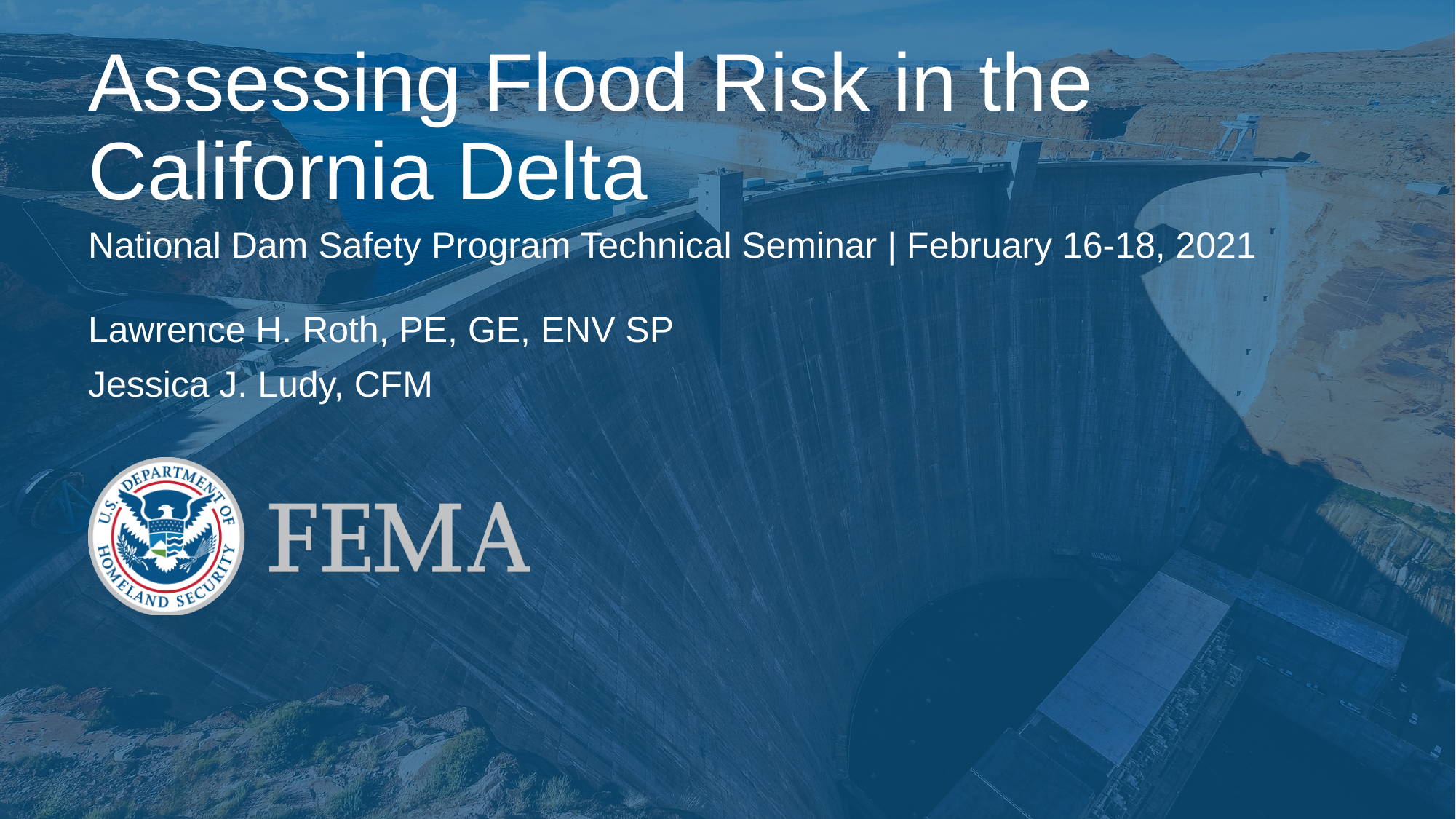

# Assessing Flood Risk in the California Delta
National Dam Safety Program Technical Seminar | February 16-18, 2021

Lawrence H. Roth, PE, GE, ENV SP
Jessica J. Ludy, CFM